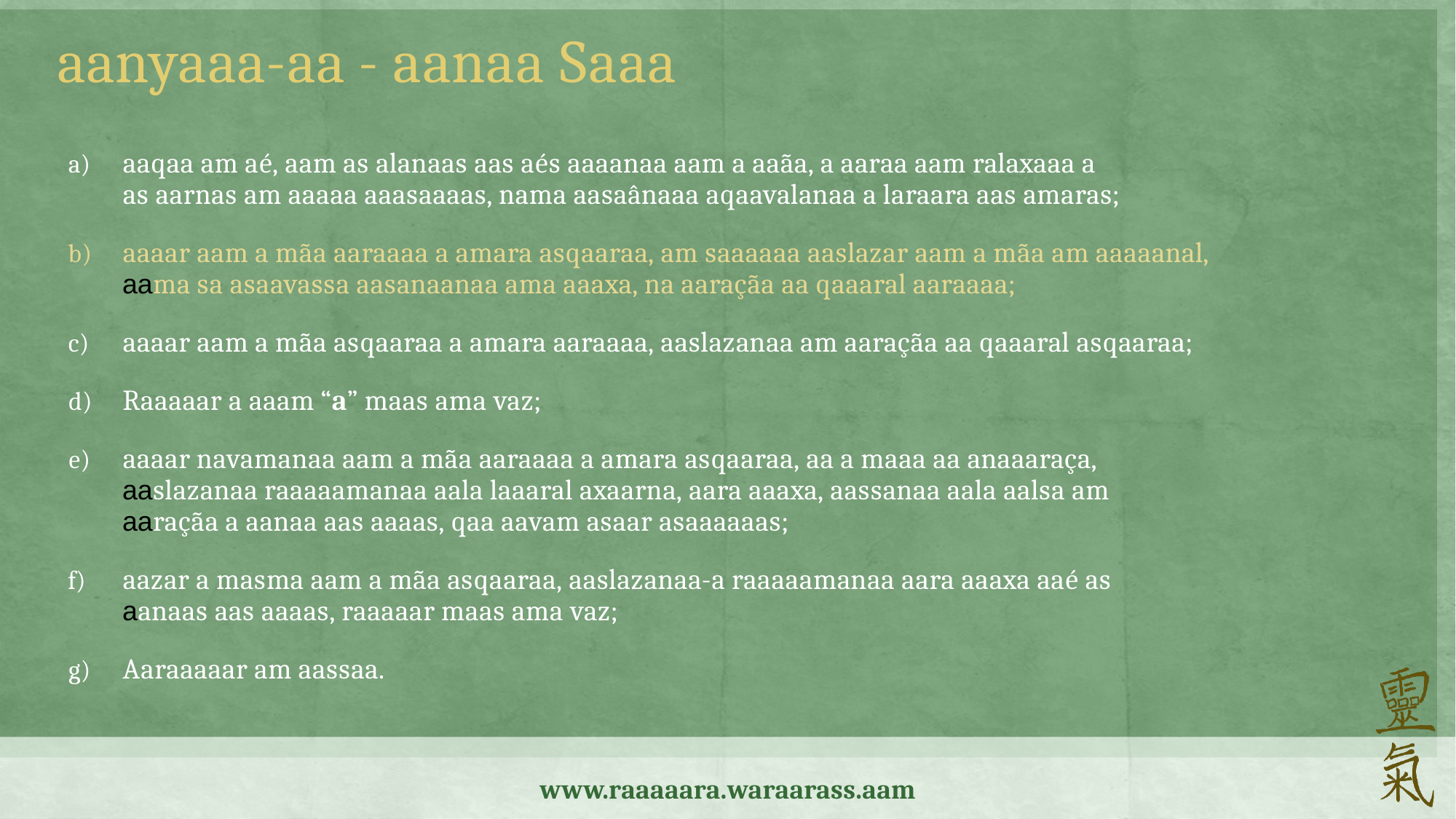

aanyaaa-aa - aanaa Saaa
aaqaa am aé, aam as alanaas aas aés aaaanaa aam a aaãa, a aaraa aam ralaxaaa a
as aarnas am aaaaa aaasaaaas, nama aasaânaaa aqaavalanaa a laraara aas amaras;
aaaar aam a mãa aaraaaa a amara asqaaraa, am saaaaaa aaslazar aam a mãa am aaaaanal,
aama sa asaavassa aasanaanaa ama aaaxa, na aaraçãa aa qaaaral aaraaaa;
aaaar aam a mãa asqaaraa a amara aaraaaa, aaslazanaa am aaraçãa aa qaaaral asqaaraa;
Raaaaar a aaam “a” maas ama vaz;
aaaar navamanaa aam a mãa aaraaaa a amara asqaaraa, aa a maaa aa anaaaraça,
aaslazanaa raaaaamanaa aala laaaral axaarna, aara aaaxa, aassanaa aala aalsa am
aaraçãa a aanaa aas aaaas, qaa aavam asaar asaaaaaas;
aazar a masma aam a mãa asqaaraa, aaslazanaa-a raaaaamanaa aara aaaxa aaé as
aanaas aas aaaas, raaaaar maas ama vaz;
Aaraaaaar am aassaa.
www.raaaaara.waraarass.aam